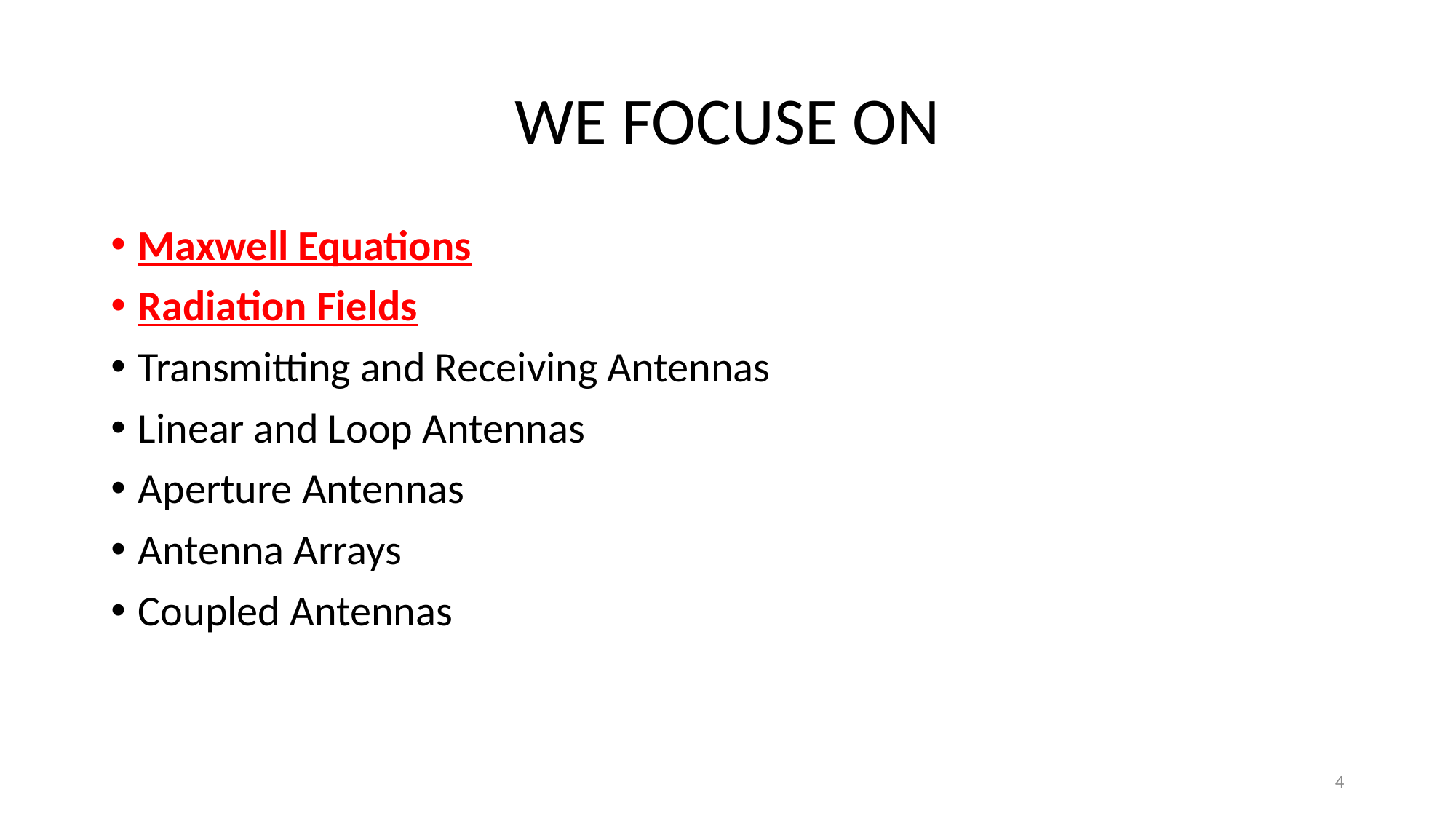

# WE FOCUSE ON
Maxwell Equations
Radiation Fields
Transmitting and Receiving Antennas
Linear and Loop Antennas
Aperture Antennas
Antenna Arrays
Coupled Antennas

4